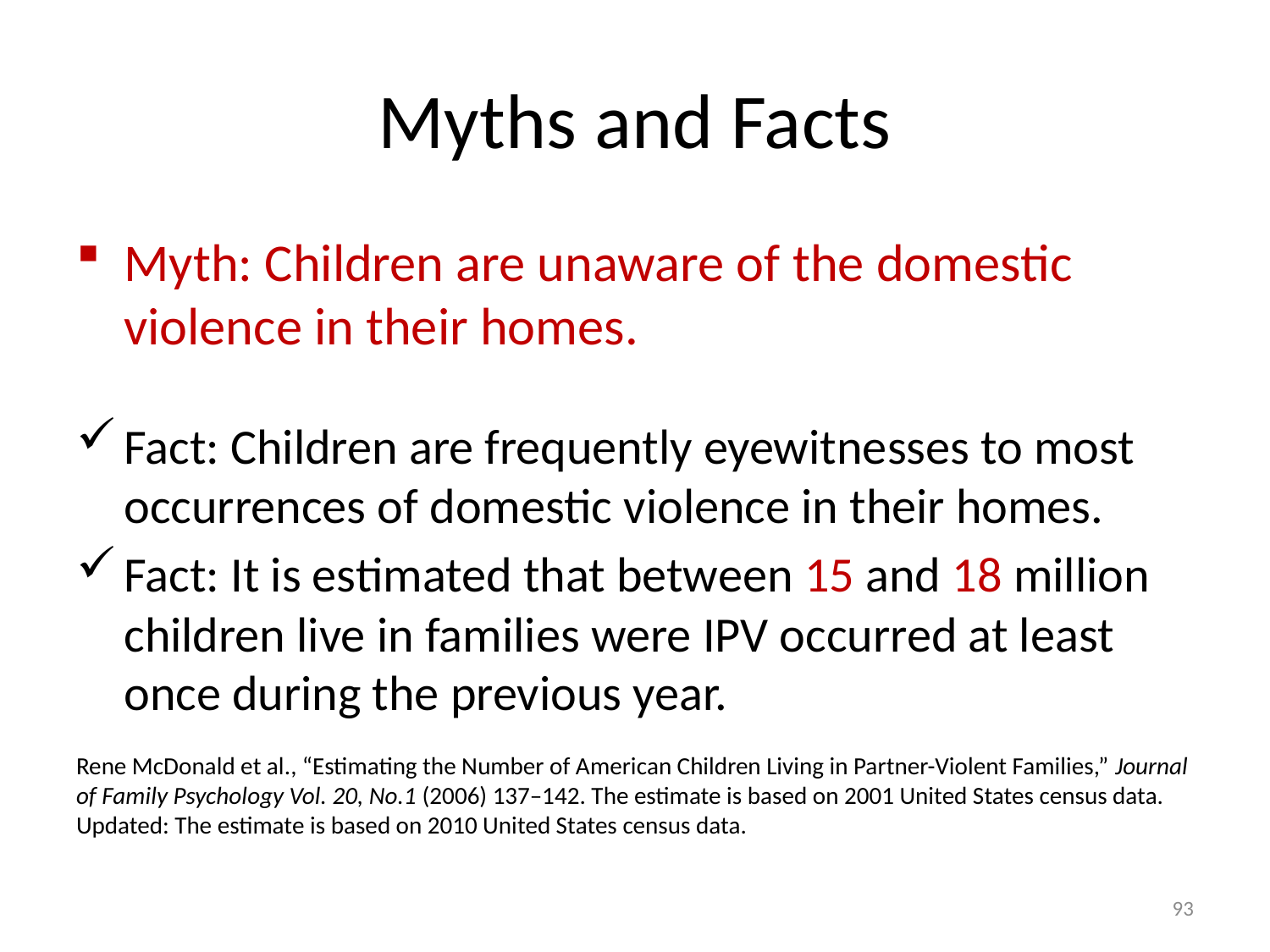

# Myths and Facts
Myth: Children are unaware of the domestic violence in their homes.

Fact: Children are frequently eyewitnesses to most occurrences of domestic violence in their homes.
Fact: It is estimated that between 15 and 18 million children live in families were IPV occurred at least once during the previous year.

Rene McDonald et al., “Estimating the Number of American Children Living in Partner-Violent Families,” Journal of Family Psychology Vol. 20, No.1 (2006) 137–142. The estimate is based on 2001 United States census data. Updated: The estimate is based on 2010 United States census data.

93